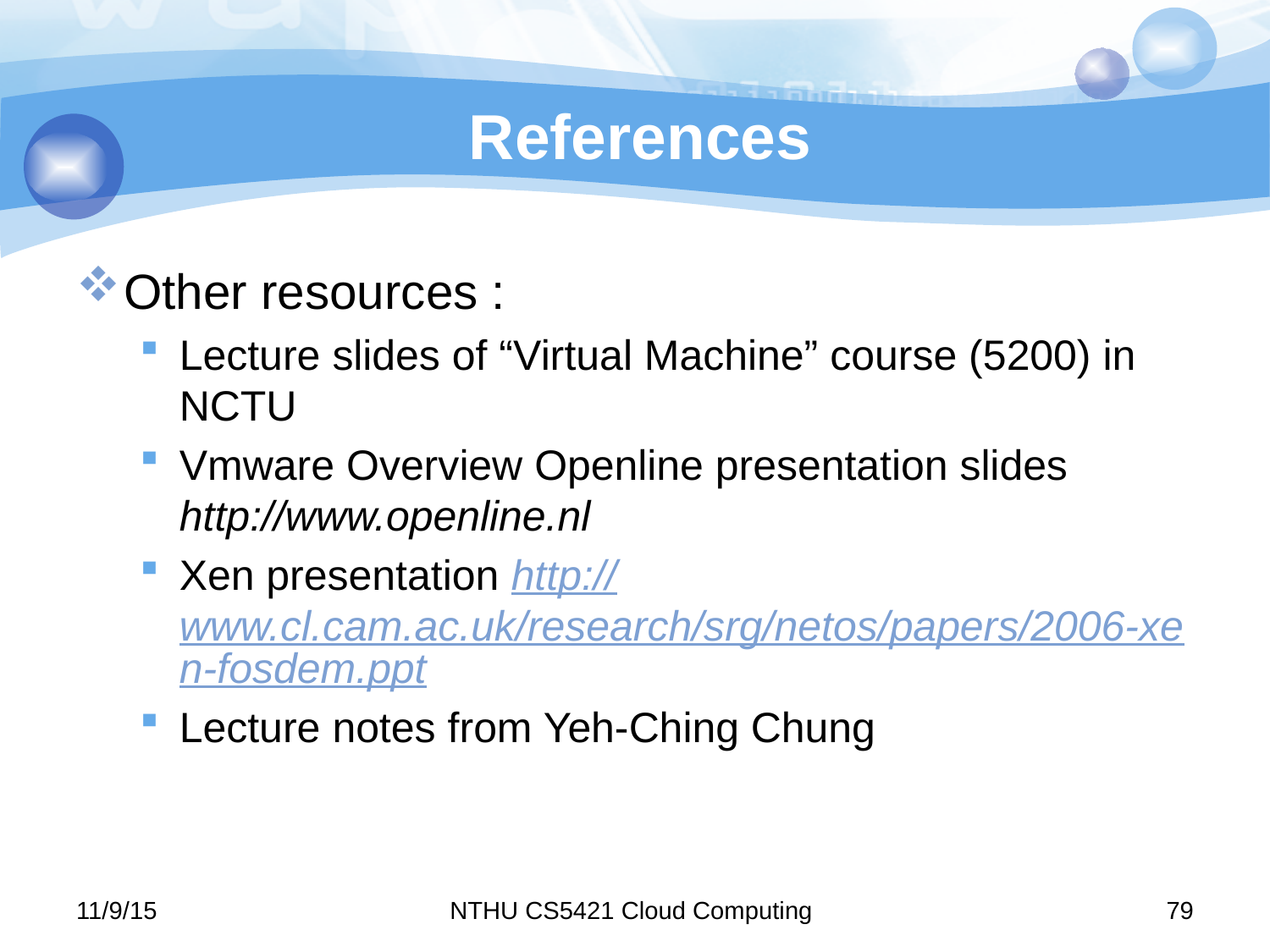

# References
Other resources :
Lecture slides of “Virtual Machine” course (5200) in NCTU
Vmware Overview Openline presentation slides http://www.openline.nl
Xen presentation http://www.cl.cam.ac.uk/research/srg/netos/papers/2006-xen-fosdem.ppt
Lecture notes from Yeh-Ching Chung

11/9/15
NTHU CS5421 Cloud Computing
79